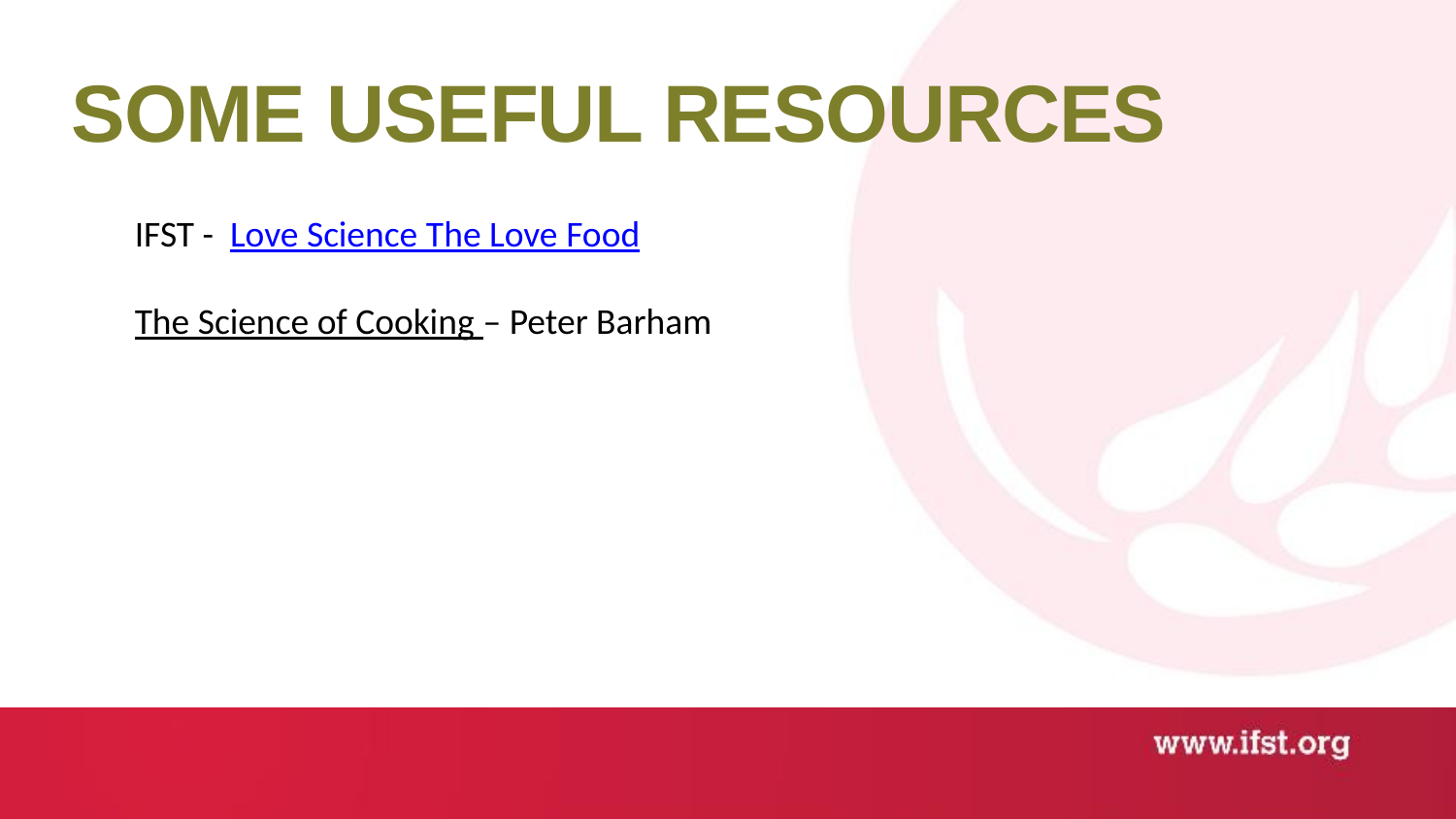

# Some useful resources
IFST -  Love Science The Love Food

The Science of Cooking – Peter Barham